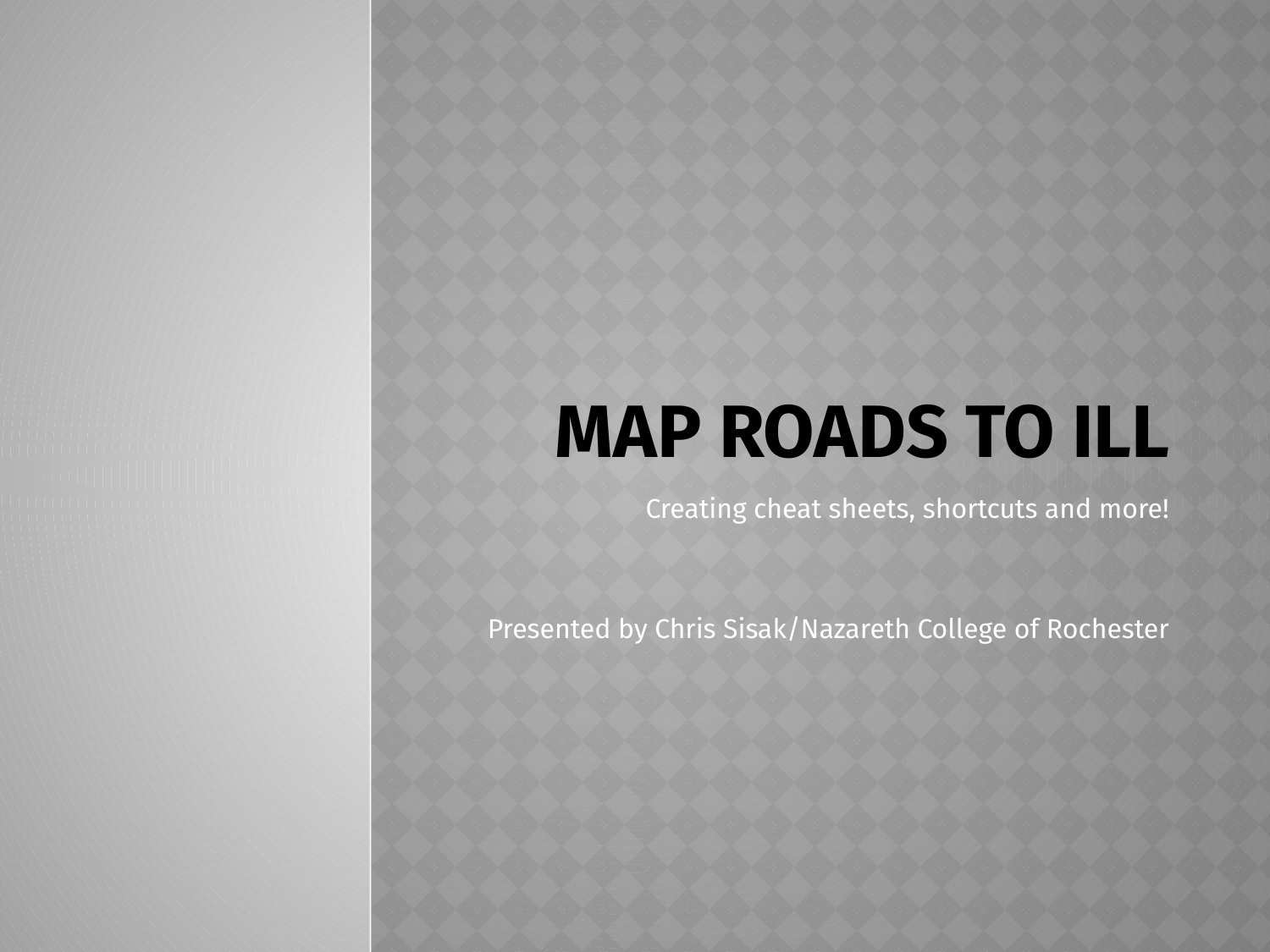

# Map Roads to ILL
Creating cheat sheets, shortcuts and more!

Presented by Chris Sisak/Nazareth College of Rochester